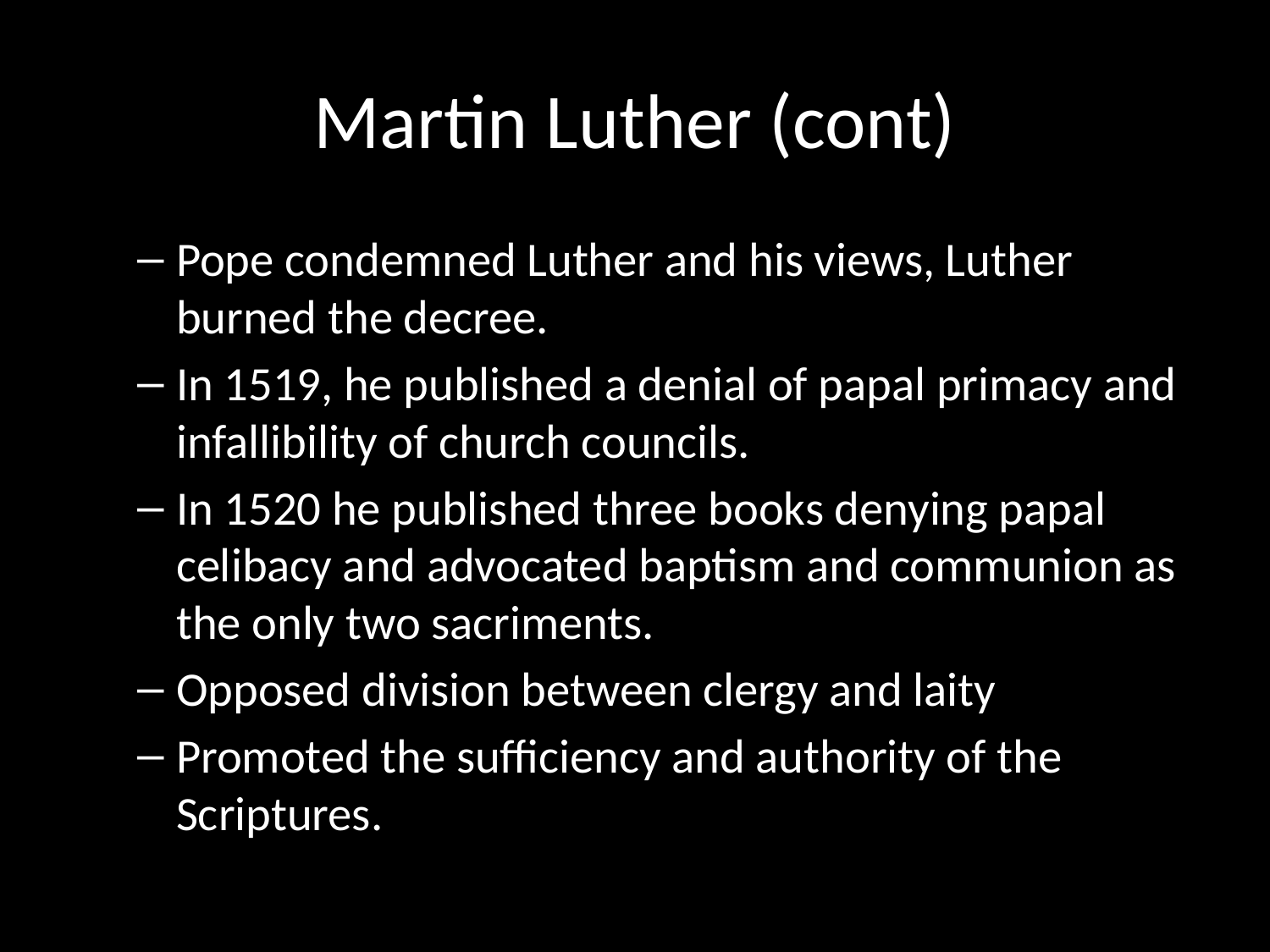

# Martin Luther (cont)
Pope condemned Luther and his views, Luther burned the decree.
In 1519, he published a denial of papal primacy and infallibility of church councils.
In 1520 he published three books denying papal celibacy and advocated baptism and communion as the only two sacriments.
Opposed division between clergy and laity
Promoted the sufficiency and authority of the Scriptures.